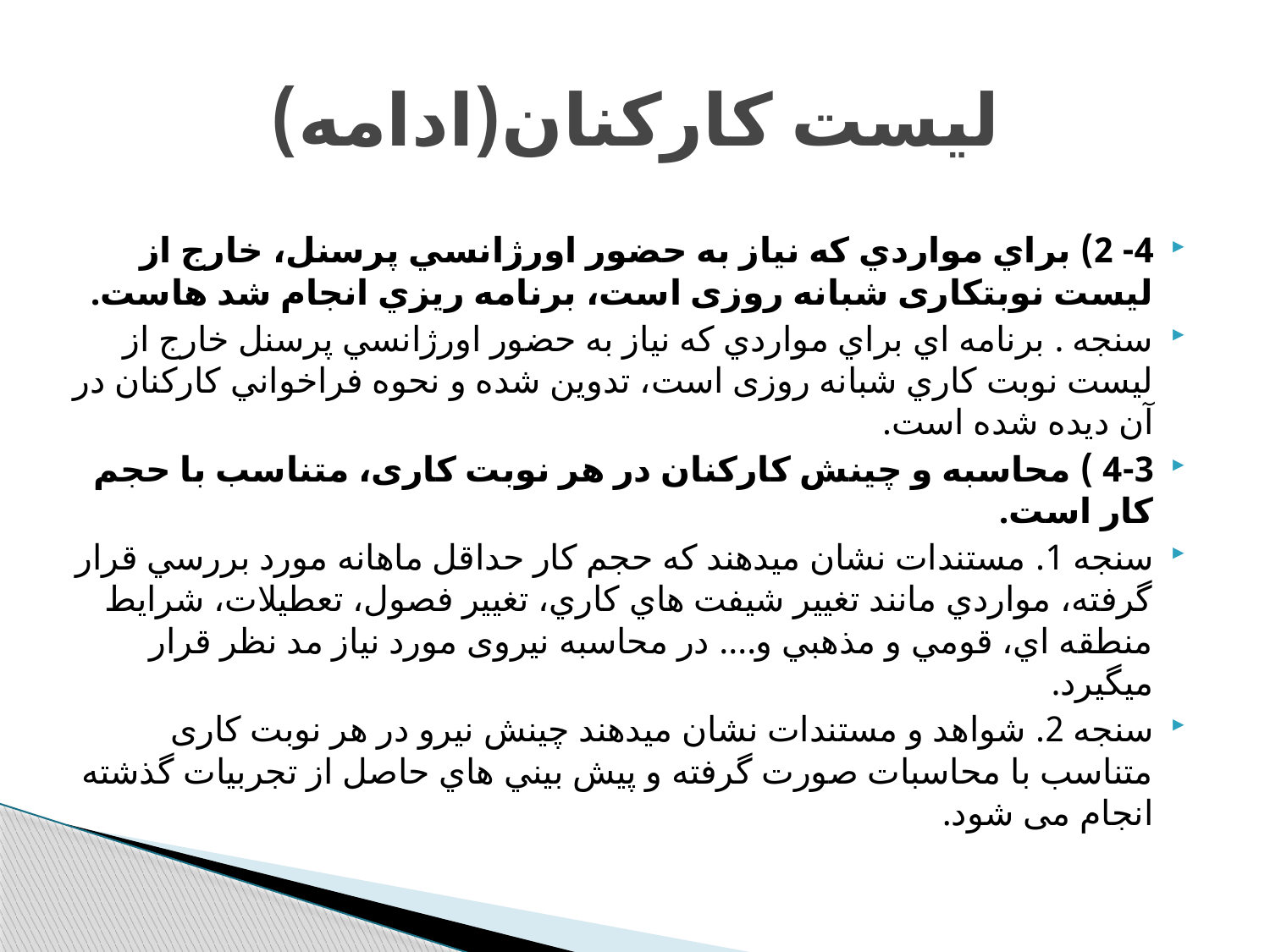

# لیست کارکنان(ادامه)
4- 2) براي مواردي كه نیاز به حضور اورژانسي پرسنل، خارج از لیست نوبتکاری شبانه روزی است، برنامه ريزي انجام شد هاست.
سنجه . برنامه اي براي مواردي كه نیاز به حضور اورژانسي پرسنل خارج از لیست نوبت كاري شبانه روزی است، تدوين شده و نحوه فراخواني كاركنان در آن ديده شده است.
4-3 ) محاسبه و چينش كاركنان در هر نوبت کاری، متناسب با حجم کار است.
سنجه 1. مستندات نشان ميدهند كه حجم كار حداقل ماهانه مورد بررسي قرار گرفته، مواردي مانند تغيير شيفت هاي كاري، تغيير فصول، تعطيلات، شرايط منطقه اي، قومي و مذهبي و.... در محاسبه نیروی مورد نیاز مد نظر قرار میگیرد.
سنجه 2. شواهد و مستندات نشان میدهند چينش نيرو در هر نوبت کاری متناسب با محاسبات صورت گرفته و پيش بيني هاي حاصل از تجربيات گذشته انجام می شود.